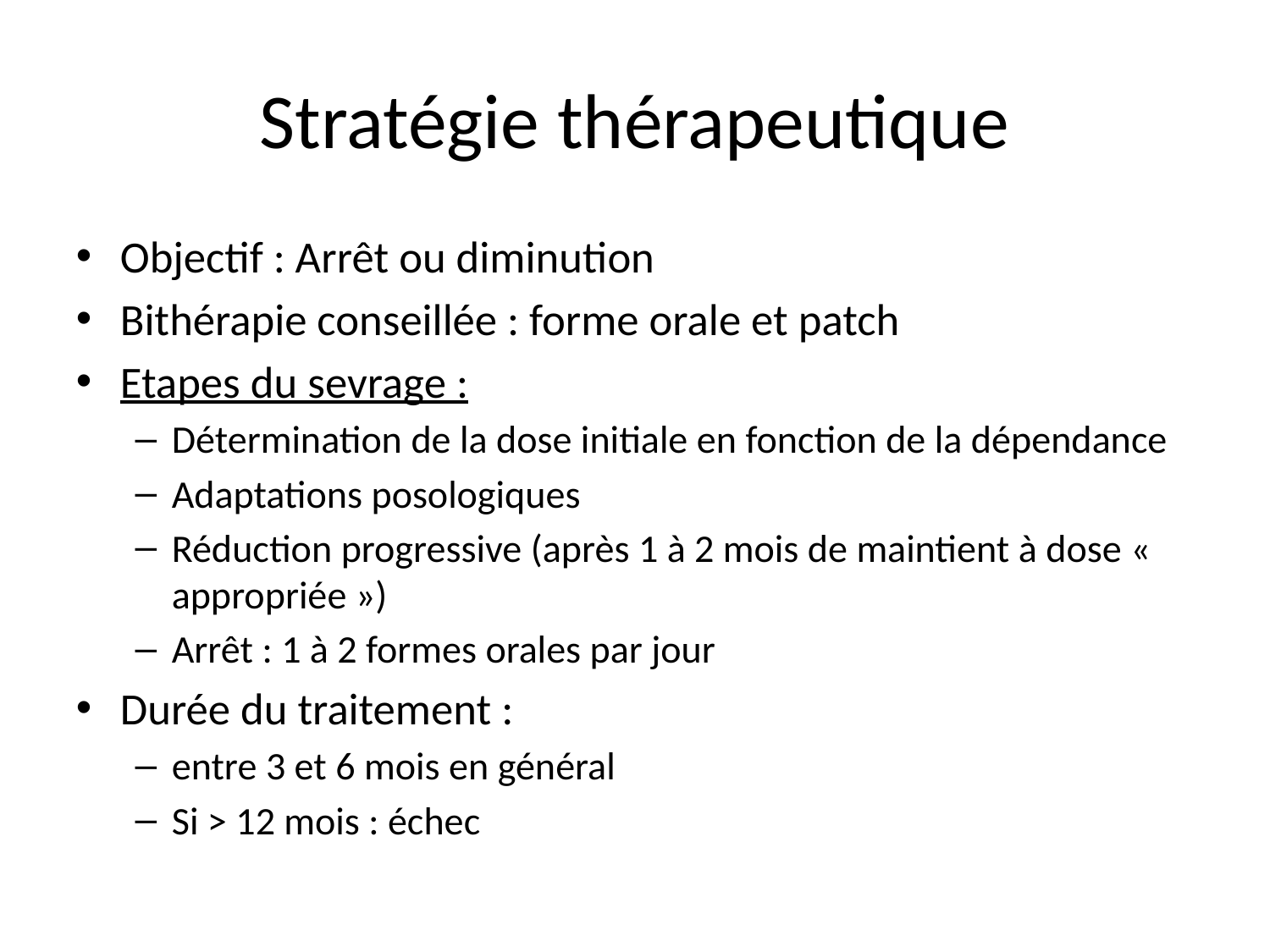

# Stratégie thérapeutique
Objectif : Arrêt ou diminution
Bithérapie conseillée : forme orale et patch
Etapes du sevrage :
Détermination de la dose initiale en fonction de la dépendance
Adaptations posologiques
Réduction progressive (après 1 à 2 mois de maintient à dose « appropriée »)
Arrêt : 1 à 2 formes orales par jour
Durée du traitement :
entre 3 et 6 mois en général
Si > 12 mois : échec